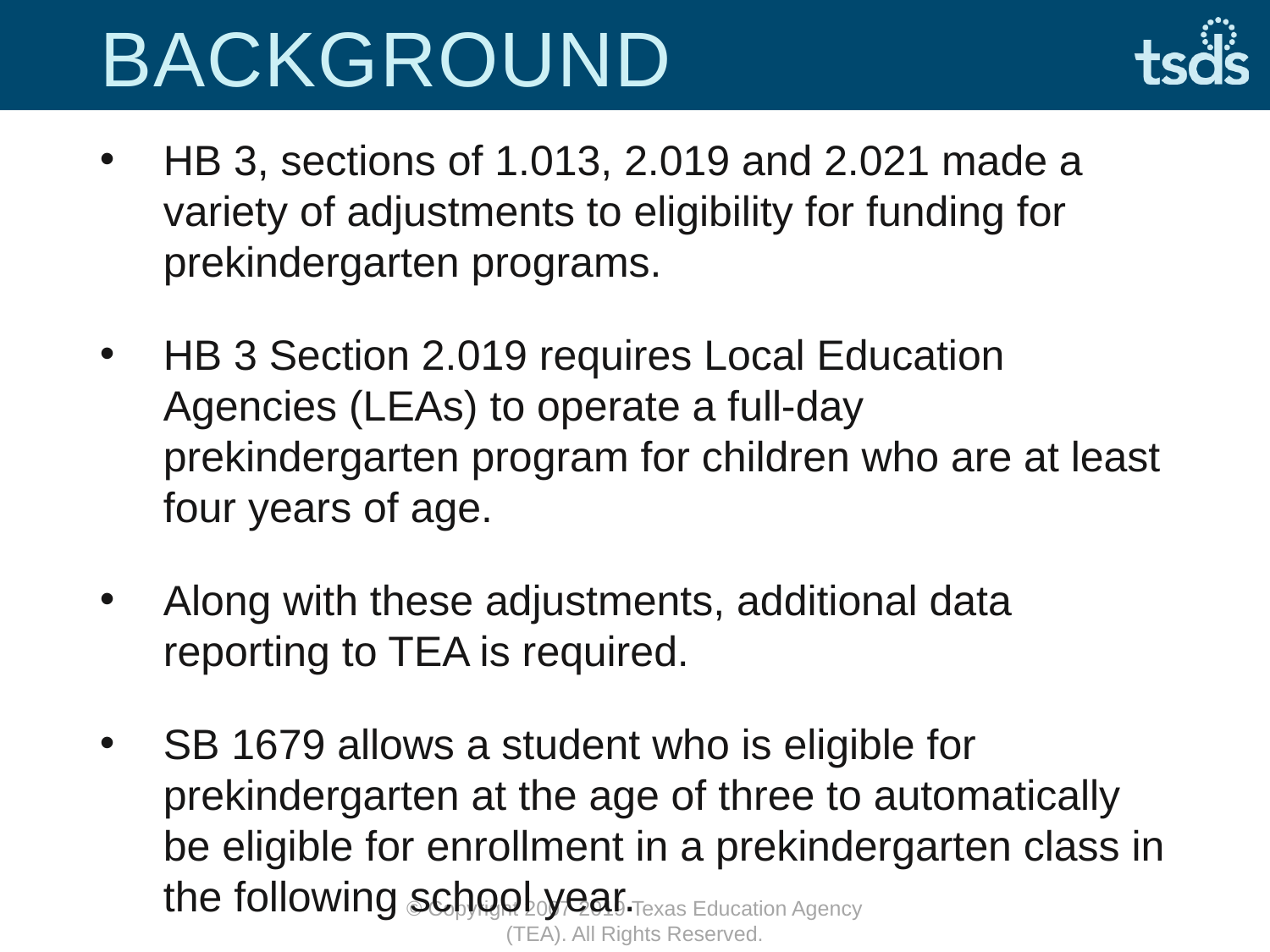

# Background
HB 3, sections of 1.013, 2.019 and 2.021 made a variety of adjustments to eligibility for funding for prekindergarten programs.

HB 3 Section 2.019 requires Local Education Agencies (LEAs) to operate a full-day prekindergarten program for children who are at least four years of age.

Along with these adjustments, additional data reporting to TEA is required.

SB 1679 allows a student who is eligible for prekindergarten at the age of three to automatically be eligible for enrollment in a prekindergarten class in the following school year.